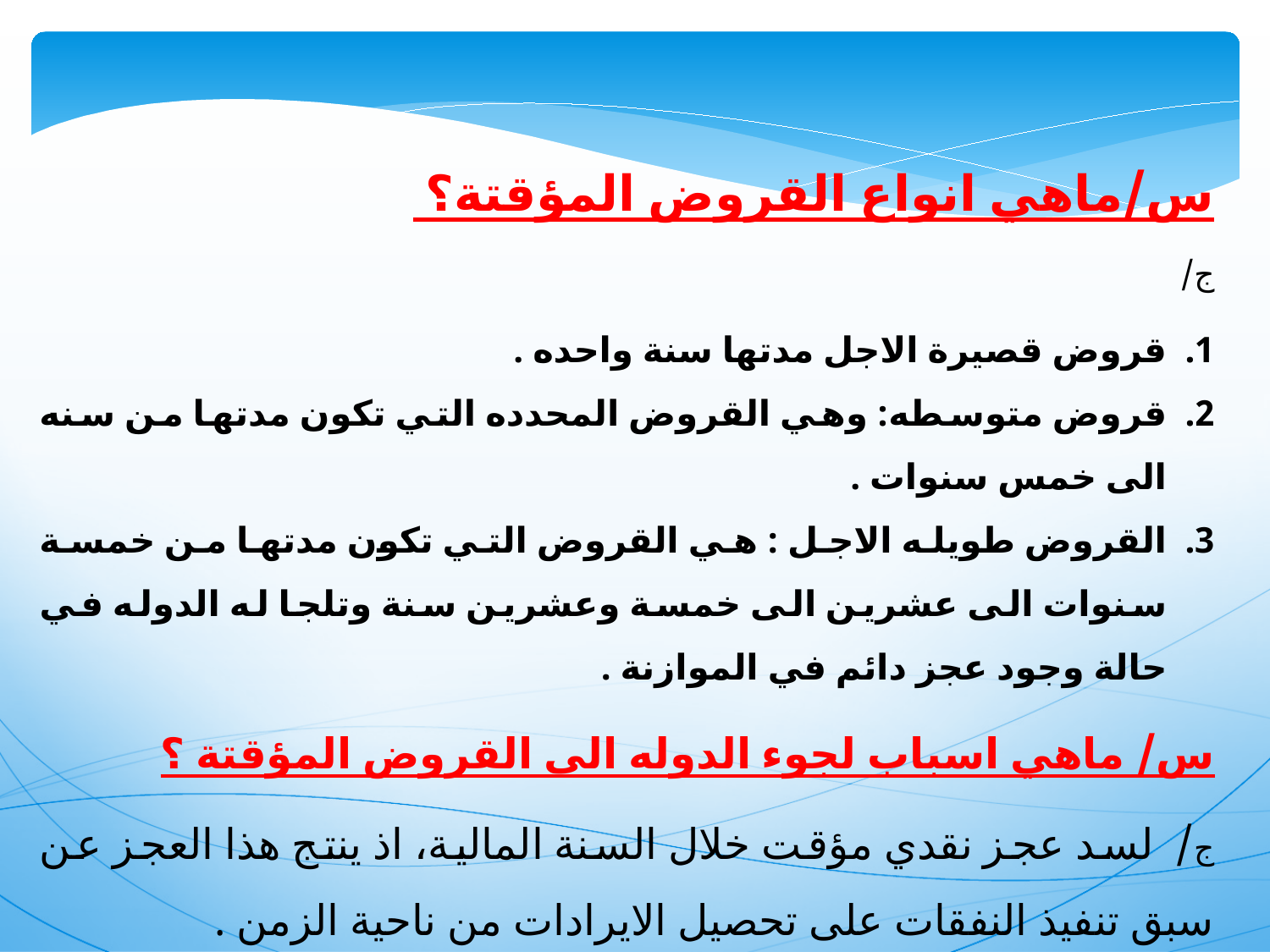

س/ماهي انواع القروض المؤقتة؟
ج/
قروض قصيرة الاجل مدتها سنة واحده .
قروض متوسطه: وهي القروض المحدده التي تكون مدتها من سنه الى خمس سنوات .
القروض طويله الاجل : هي القروض التي تكون مدتها من خمسة سنوات الى عشرين الى خمسة وعشرين سنة وتلجا له الدوله في حالة وجود عجز دائم في الموازنة .
س/ ماهي اسباب لجوء الدوله الى القروض المؤقتة ؟
ج/  لسد عجز نقدي مؤقت خلال السنة المالية، اذ ينتج هذا العجز عن سبق تنفيذ النفقات على تحصيل الايرادات من ناحية الزمن .